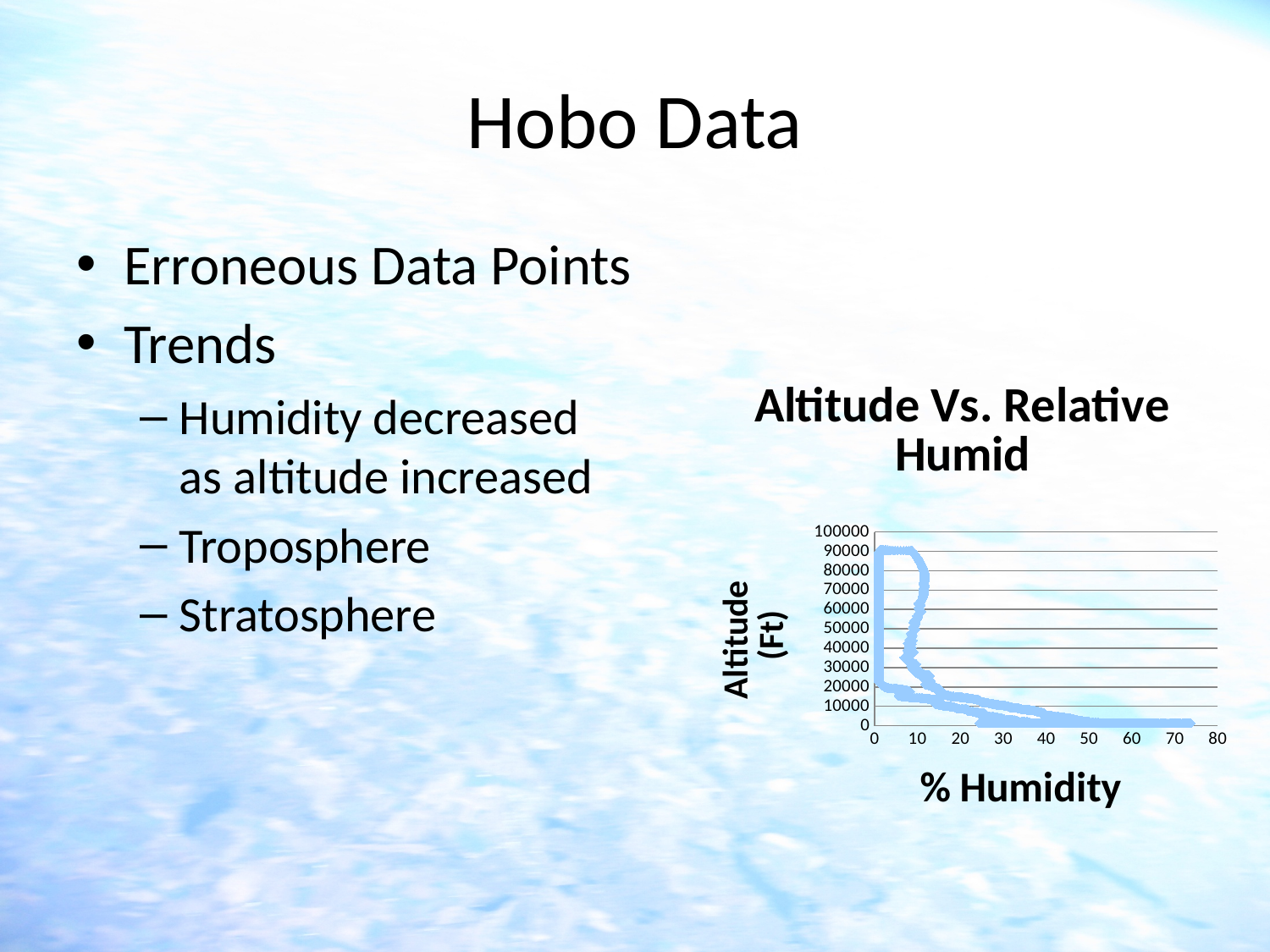

# Hobo Data
Erroneous Data Points
Trends
Humidity decreased as altitude increased
Troposphere
Stratosphere

### Chart: Altitude Vs. Relative Humid

| Category |  |
|---|---|